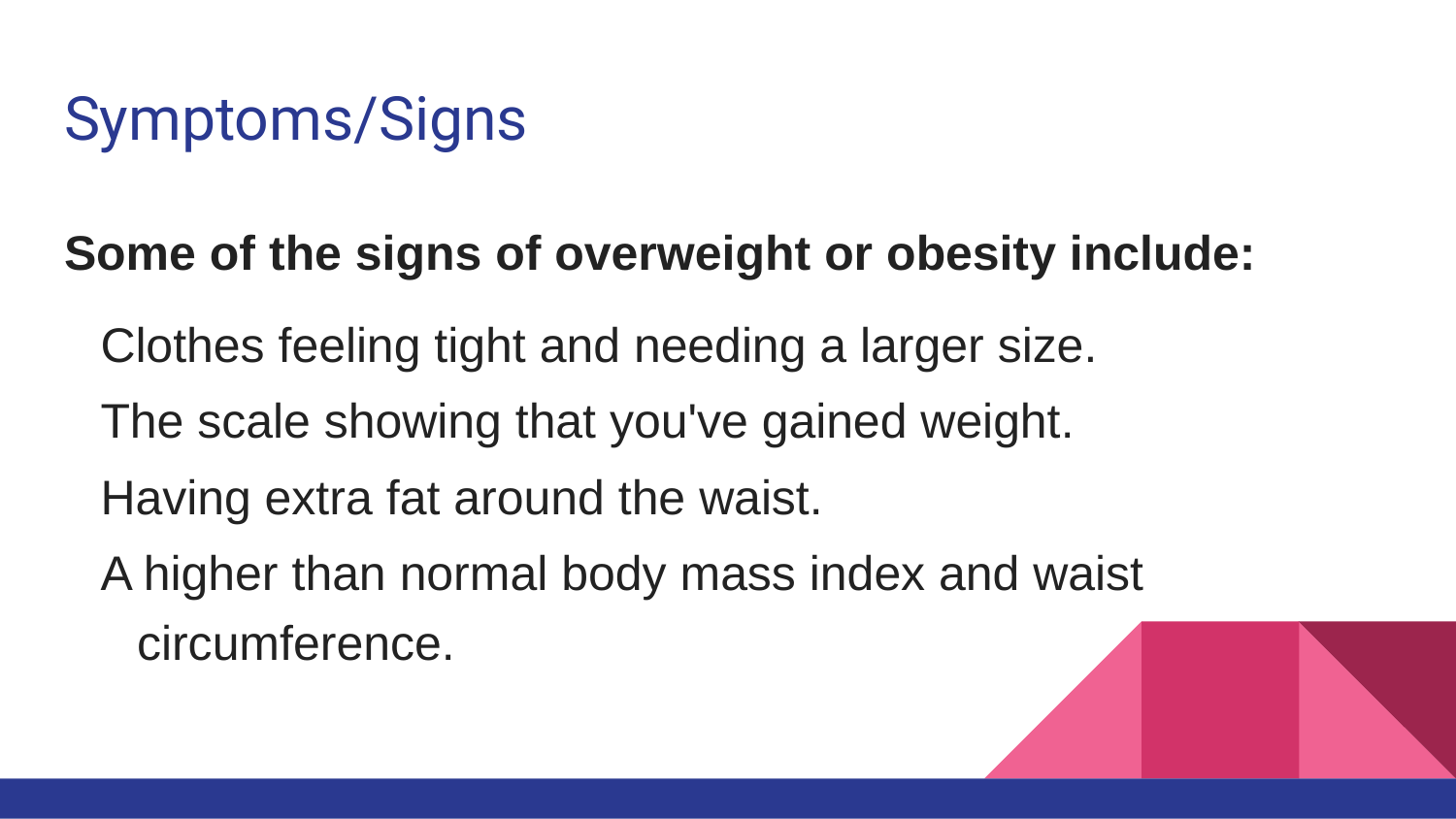

# Symptoms/Signs
Some of the signs of overweight or obesity include:
Clothes feeling tight and needing a larger size.
The scale showing that you've gained weight.
Having extra fat around the waist.
A higher than normal body mass index and waist circumference.